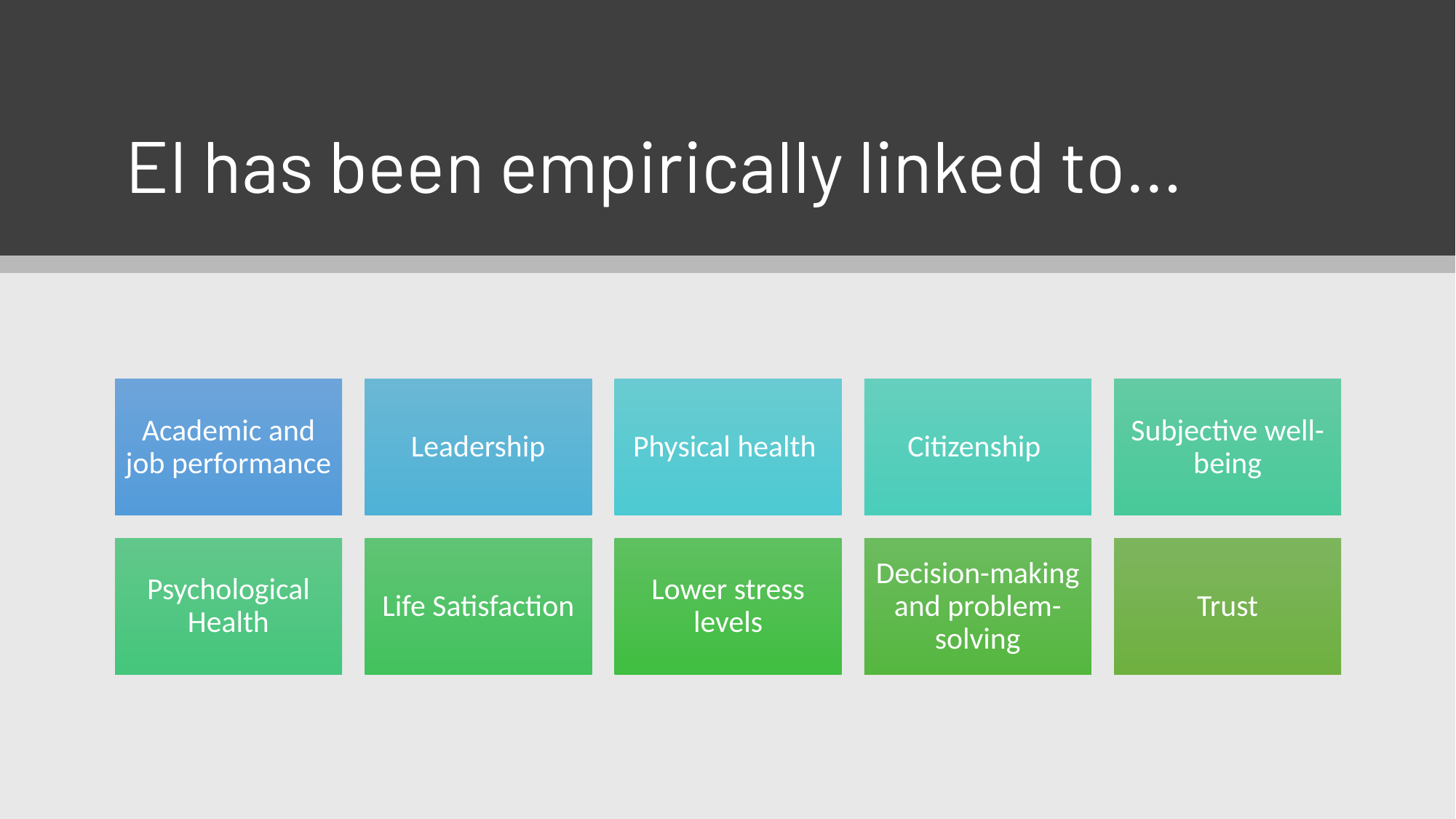

# EI has been empirically linked to…

Academic and job performance

Leadership

Physical health

Citizenship

Subjective well-being

Psychological Health

Life Satisfaction

Lower stress levels

Decision-making and problem-solving

Trust